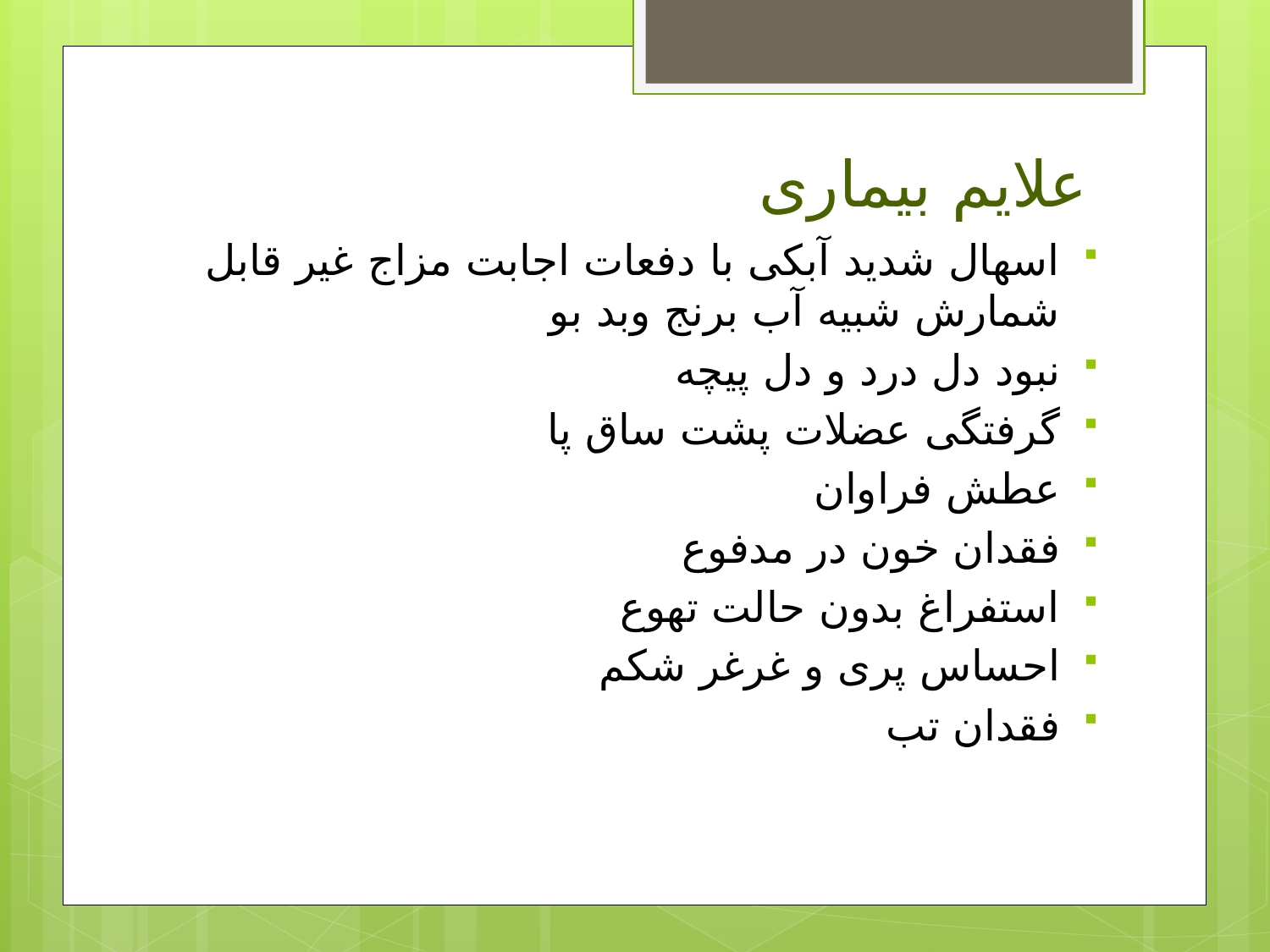

# علایم بیماری
اسهال شدید آبکی با دفعات اجابت مزاج غیر قابل شمارش شبیه آب برنج وبد بو
نبود دل درد و دل پیچه
گرفتگی عضلات پشت ساق پا
عطش فراوان
فقدان خون در مدفوع
استفراغ بدون حالت تهوع
احساس پری و غرغر شکم
فقدان تب